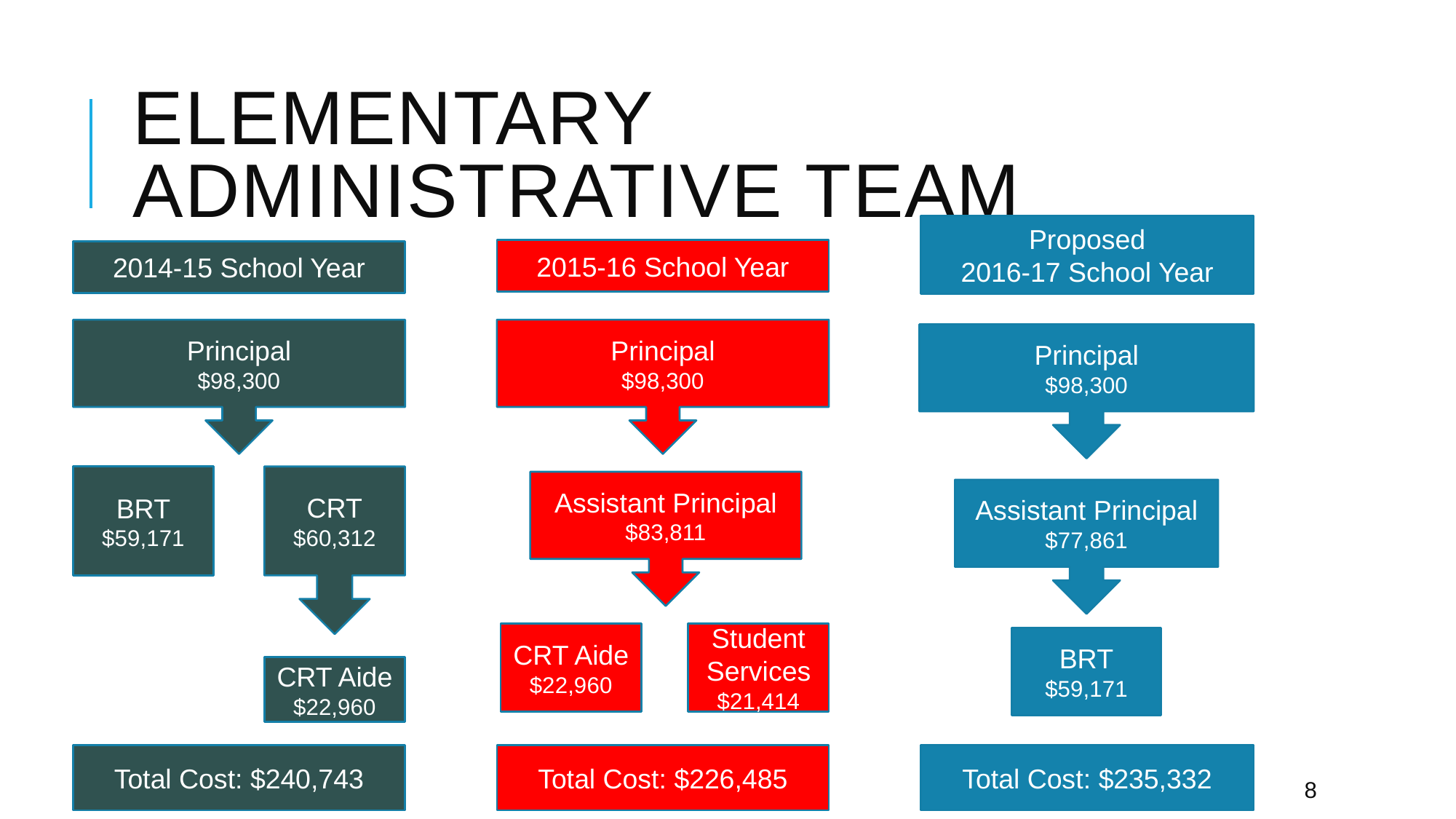

# Elementary Administrative Team
Proposed
2016-17 School Year
2015-16 School Year
2014-15 School Year
Principal
$98,300
Principal
$98,300
Principal
$98,300
BRT
$59,171
CRT
$60,312
Assistant Principal
$83,811
Assistant Principal
$77,861
CRT Aide
$22,960
Student Services
$21,414
BRT
$59,171
CRT Aide
$22,960
Total Cost: $240,743
Total Cost: $226,485
Total Cost: $235,332
8